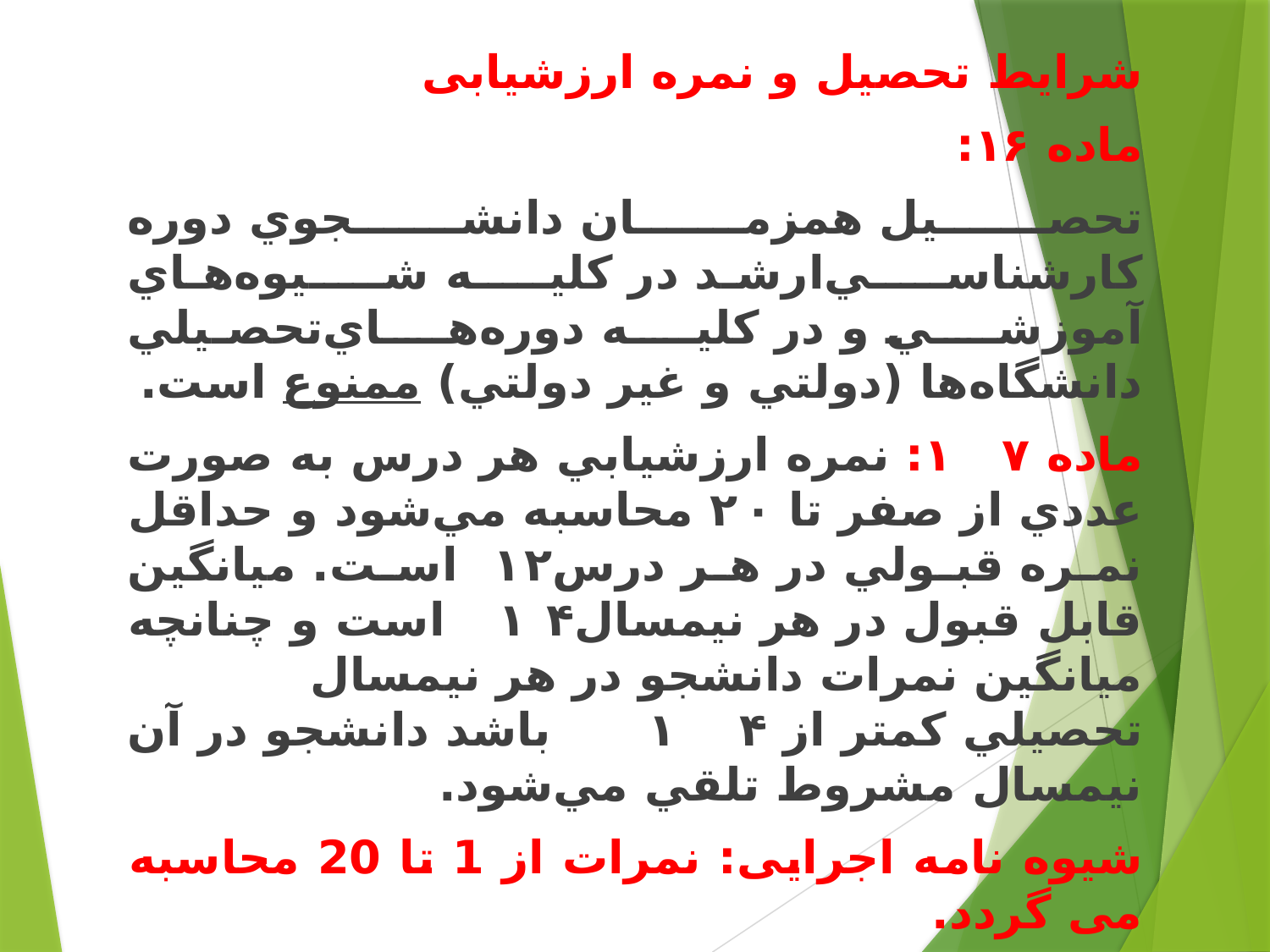

شرایط تحصیل و نمره ارزشیابی
ﻣﺎﺩﻩ ۱۶:
ﺗﺤﺼـﻴﻞ ﻫﻤﺰﻣـﺎﻥ ﺩﺍﻧﺸـﺠﻮﻱ ﺩﻭﺭﻩ ﻛﺎﺭﺷﻨﺎﺳـﻲﺍﺭﺷـﺪ ﺩﺭ ﻛﻠﻴـﻪ ﺷـﻴﻮﻩﻫـﺎﻱ ﺁﻣﻮﺯﺷـﻲ ﻭ ﺩﺭ ﻛﻠﻴـﻪ ﺩﻭﺭﻩﻫـﺎﻱﺗﺤﺼـﻴﻠﻲ ﺩﺍﻧﺸﮕﺎﻩﻫﺎ (ﺩﻭﻟﺘﻲ ﻭ ﻏﻴﺮ ﺩﻭﻟﺘﻲ) ﻣﻤﻨﻮﻉ ﺍﺳﺖ.
ﻣﺎﺩﻩ ۱۷: ﻧﻤﺮﻩ ﺍﺭﺯﺷﻴﺎﺑﻲ ﻫﺮ ﺩﺭﺱ ﺑﻪ ﺻﻮﺭﺕ ﻋﺪﺩﻱ ﺍﺯ ﺻﻔﺮ ﺗﺎ ۲۰ ﻣﺤﺎﺳﺒﻪ ﻣﻲﺷﻮﺩ ﻭ ﺣﺪﺍﻗﻞ ﻧﻤـﺮﻩ ﻗﺒـﻮﻟﻲ ﺩﺭ ﻫـﺮ ﺩﺭﺱ۱۲  ﺍﺳـﺖ. ﻣﻴﺎﻧﮕﻴﻦ ﻗﺎﺑﻞ ﻗﺒﻮﻝ ﺩﺭ ﻫﺮ ﻧﻴﻤﺴﺎﻝ۱۴  ﺍﺳﺖ ﻭ ﭼﻨﺎﻧﭽﻪ ﻣﻴﺎﻧﮕﻴﻦ ﻧﻤﺮﺍﺕ ﺩﺍﻧﺸﺠﻮ ﺩﺭ ﻫﺮ ﻧﻴﻤﺴﺎﻝ ﺗﺤﺼﻴﻠﻲ ﻛﻤﺘﺮ ﺍﺯ ۱۴  ﺑﺎﺷﺪ ﺩﺍﻧﺸﺠﻮ ﺩﺭ ﺁﻥ ﻧﻴﻤﺴﺎﻝ ﻣﺸﺮﻭﻁ ﺗﻠﻘﻲ ﻣﻲﺷﻮﺩ.
شیوه نامه اجرایی: نمرات از 1 تا 20 محاسبه می گردد.
2 ﻧﻴﻤﺴﺎﻝ ﻣﺸﺮﻭﻃﻲ ﺍﻋﻢ ﺍﺯ ﻣﺘﻮﺍﻟﻲ ﻳـﺎ ﻣﺘﻨـﺎﻭﺏ، ﺩﺭ ﺩﻭﺭﻩ ﻛﺎﺭﺷﻨﺎﺳـﻲﺍﺭﺷـﺪ ﻣﻨﺠﺮ ﺑﻪ ﻣﺤﺮﻭﻣﻴﺖ ﺍﺯ ﺗﺤﺼﻴﻞ ﺩﺍﻧﺸﺠﻮ ﻣﻲ ﺷﻮﺩ.